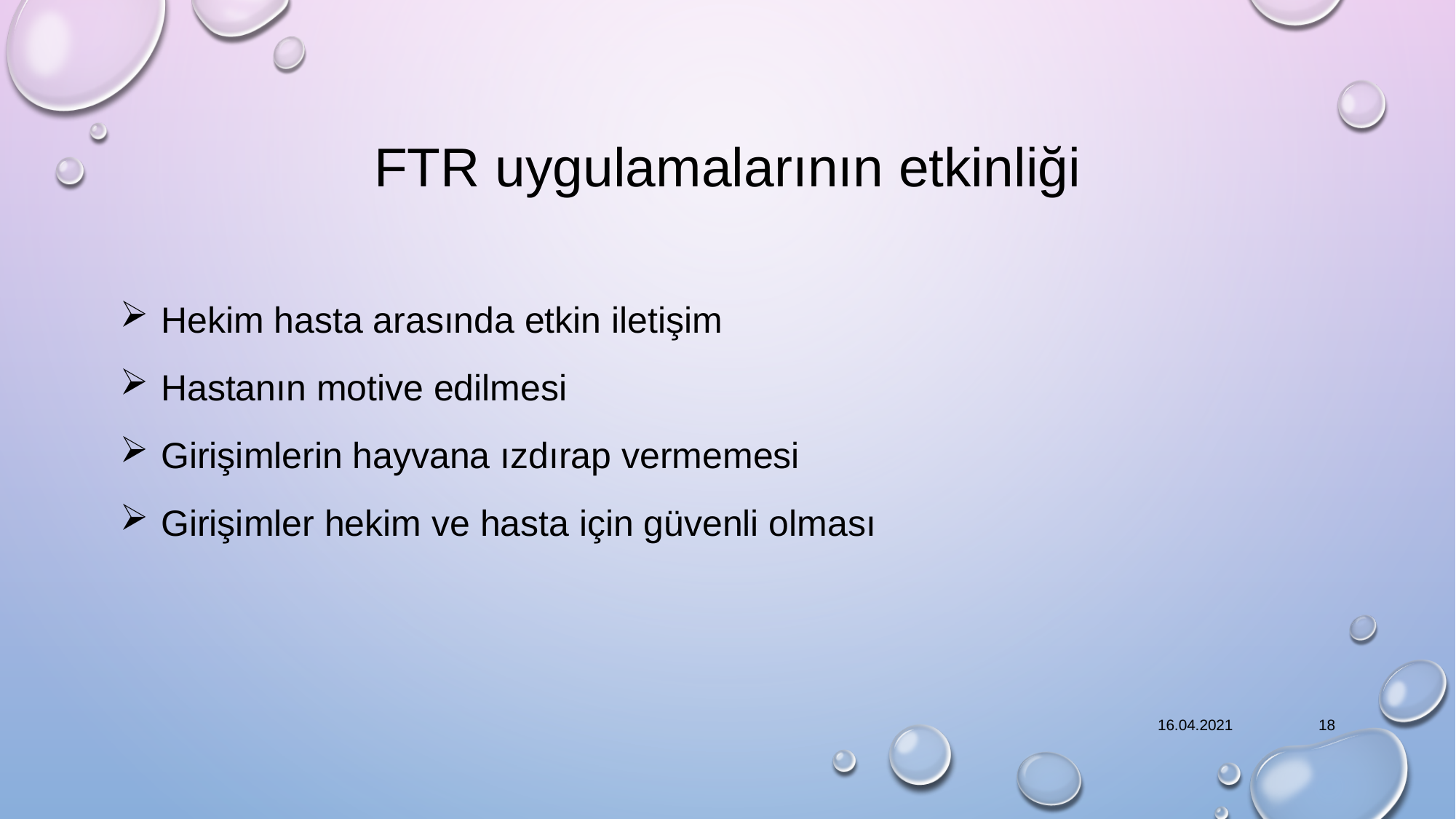

# FTR uygulamalarının etkinliği
Hekim hasta arasında etkin iletişim
Hastanın motive edilmesi
Girişimlerin hayvana ızdırap vermemesi
Girişimler hekim ve hasta için güvenli olması
16.04.2021
18